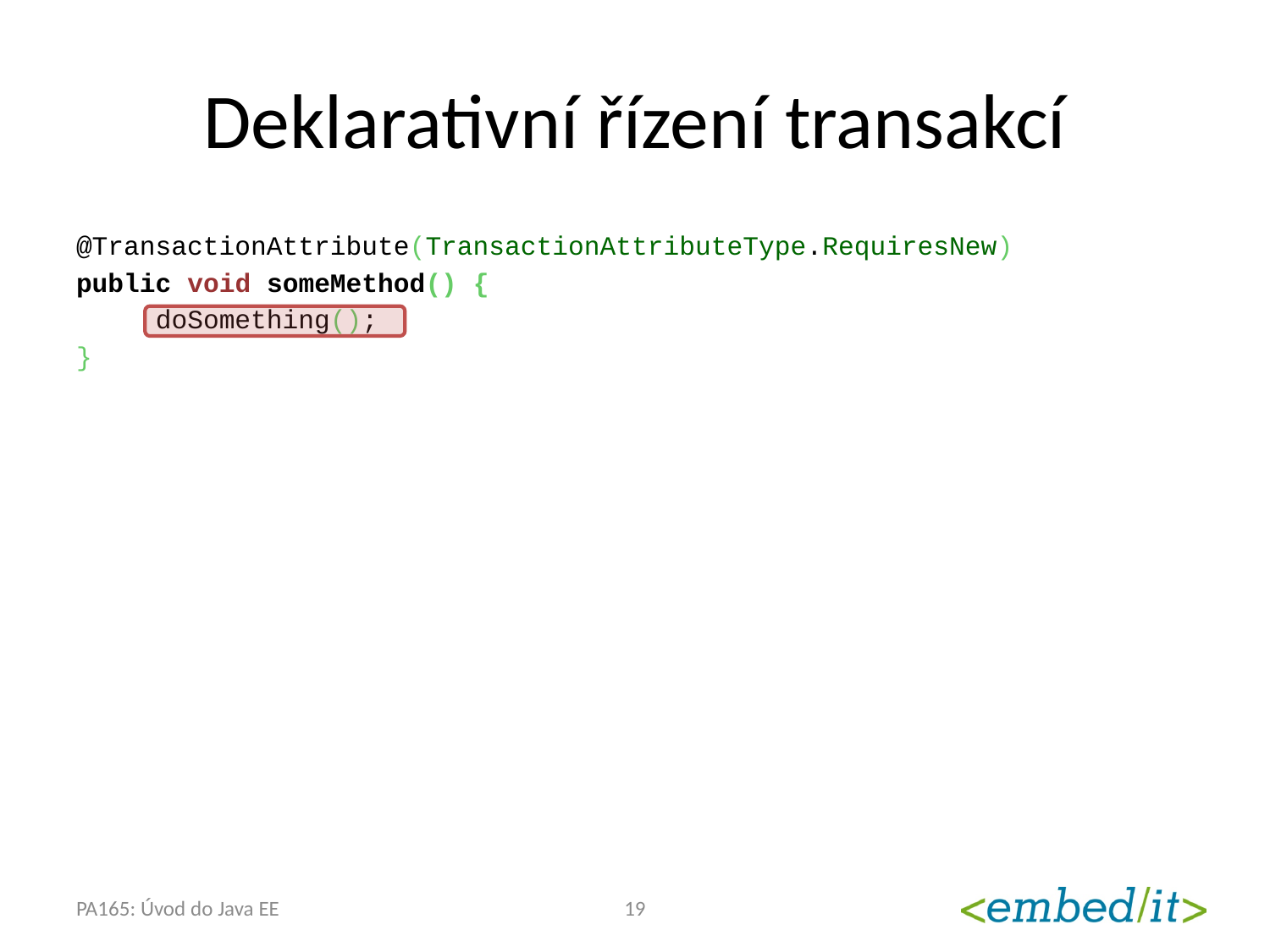

# Deklarativní řízení transakcí
@TransactionAttribute(TransactionAttributeType.RequiresNew)
public void someMethod() {
     doSomething();
}

PA165: Úvod do Java EE
19